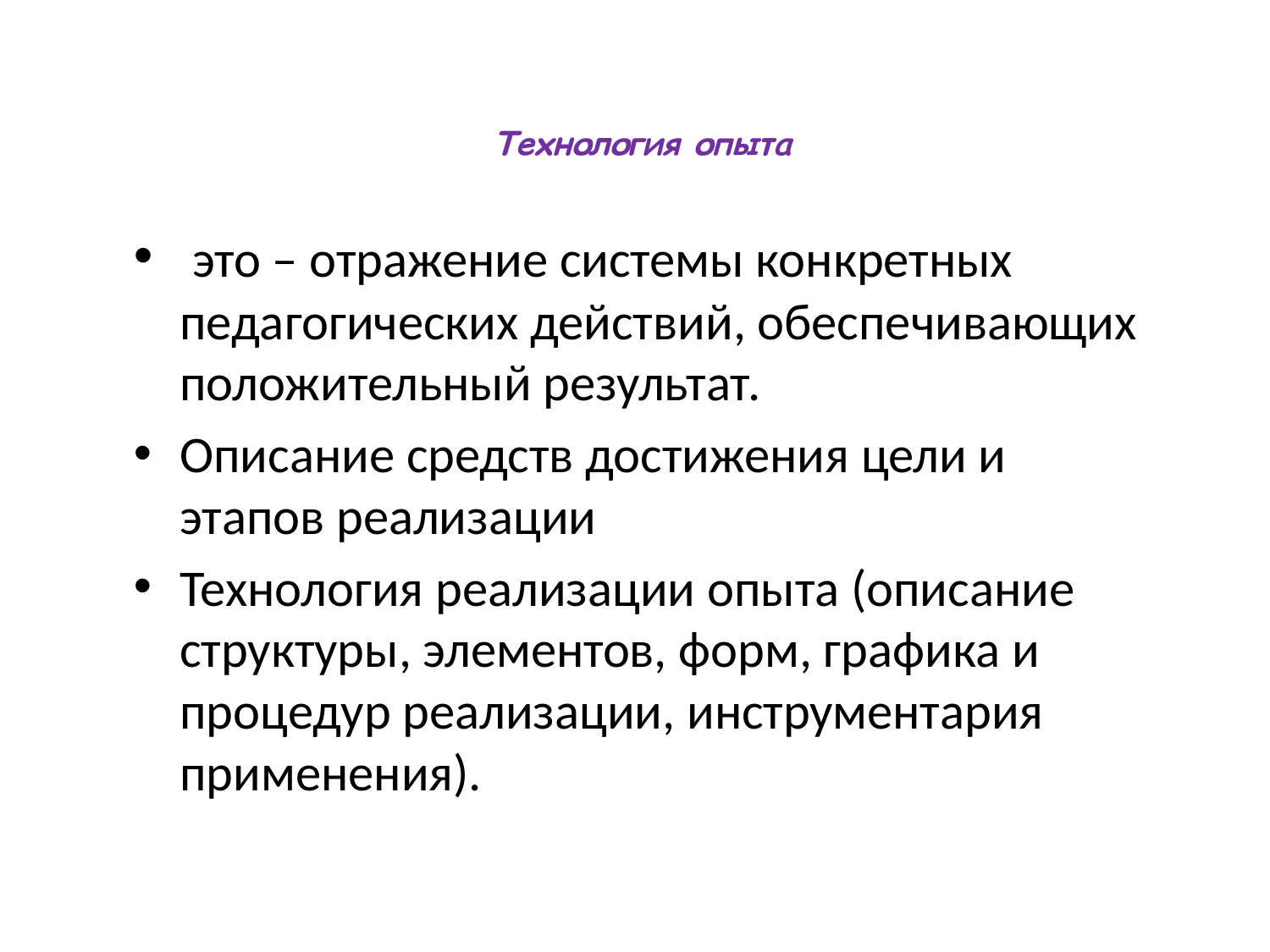

# Технология опыта
 это – отражение системы конкретных  педагогических действий, обеспечивающих положительный результат.
Описание средств достижения цели и этапов реализации
Технология реализации опыта (описание структуры, элементов, форм, графика и процедур реализации, инструментария применения).